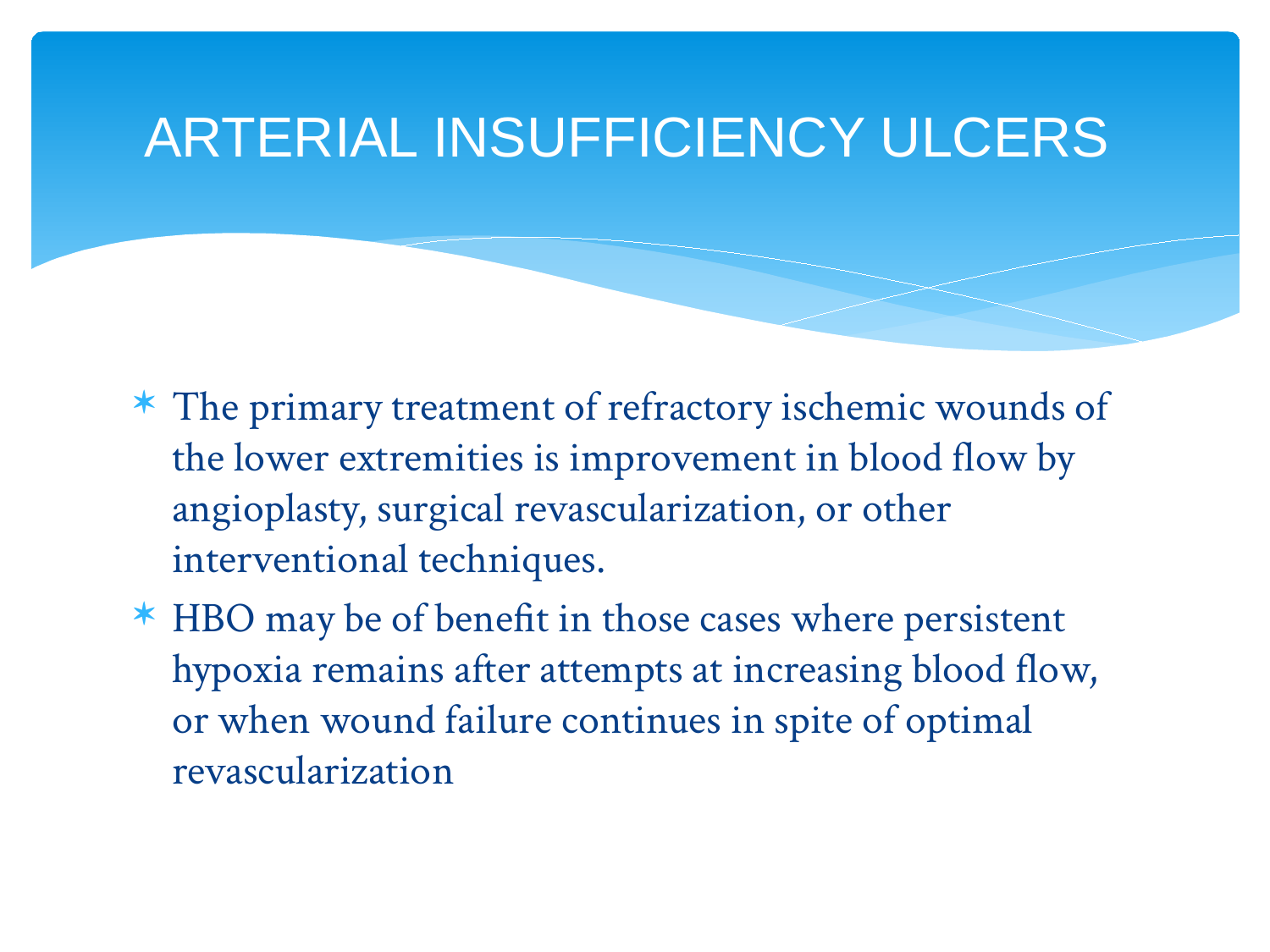

# ARTERIAL INSUFFICIENCY ULCERS
The primary treatment of refractory ischemic wounds of the lower extremities is improvement in blood flow by angioplasty, surgical revascularization, or other interventional techniques.
HBO may be of benefit in those cases where persistent hypoxia remains after attempts at increasing blood flow, or when wound failure continues in spite of optimal revascularization